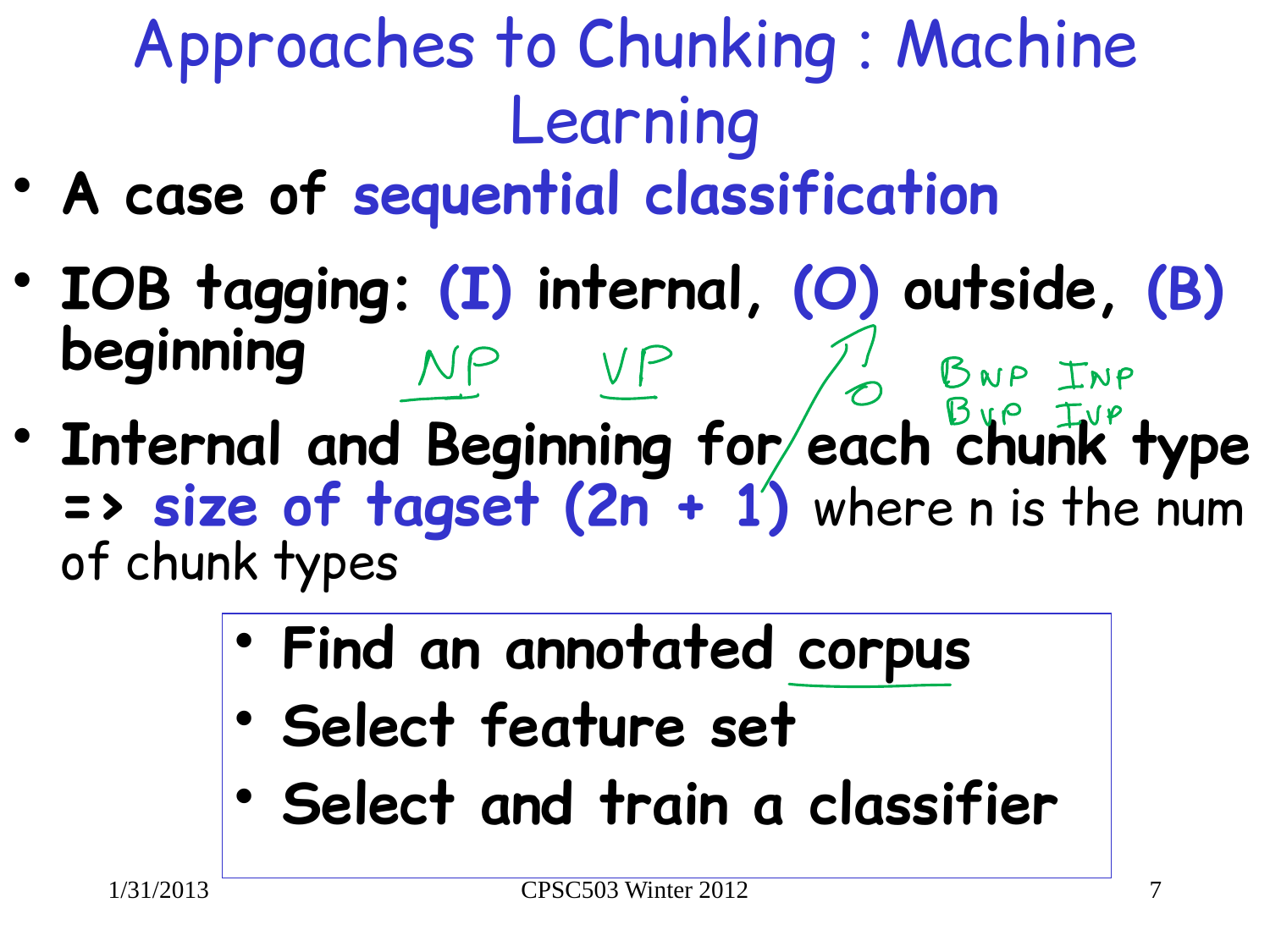

# Approaches to Chunking : Machine Learning
A case of sequential classification
IOB tagging: (I) internal, (O) outside, (B) beginning
Internal and Beginning for each chunk type => size of tagset (2n + 1) where n is the num of chunk types

Find an annotated corpus
Select feature set
Select and train a classifier

1/31/2013
CPSC503 Winter 2012
7